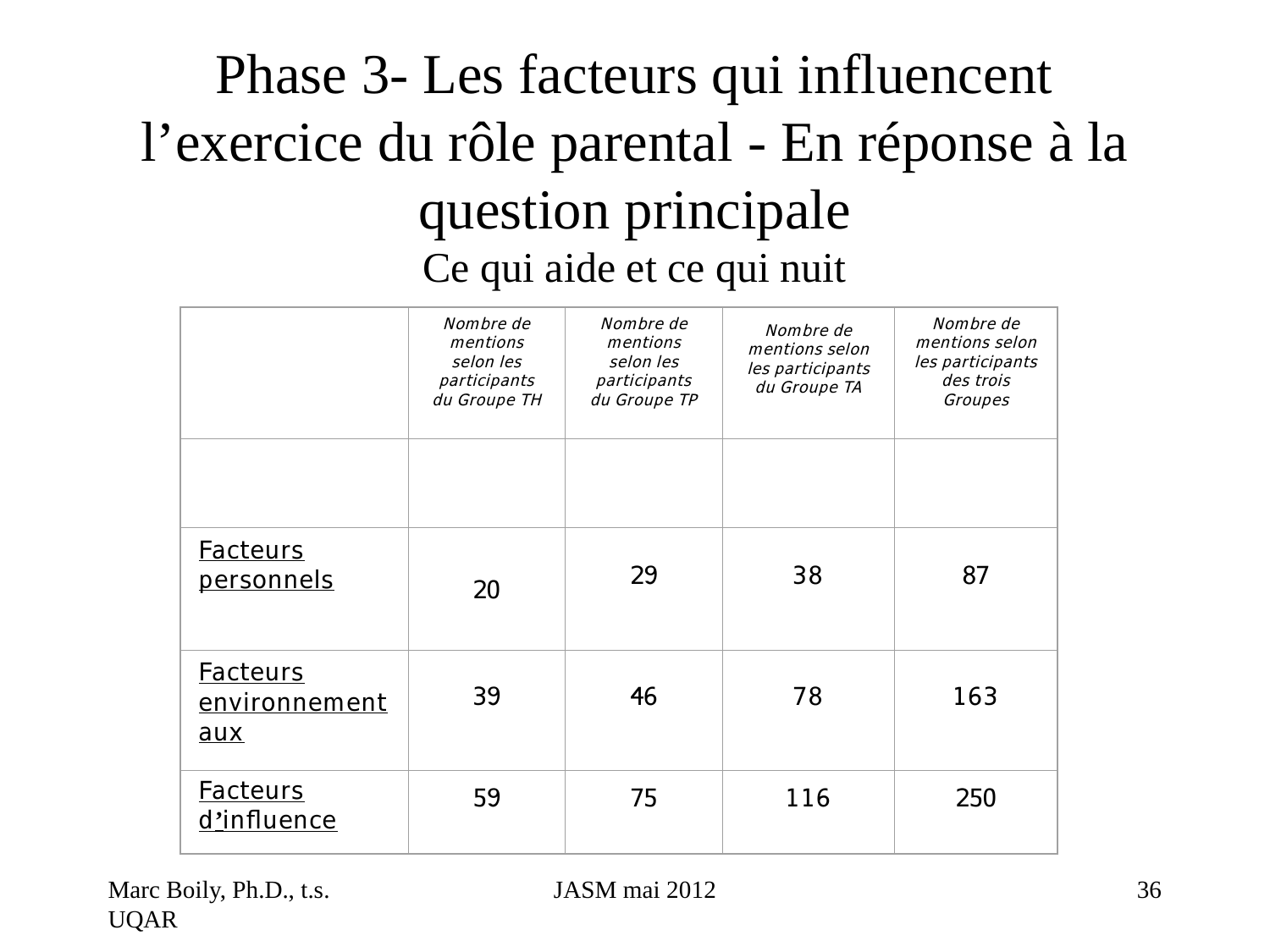

# Phase 3- Les facteurs qui influencent l’exercice du rôle parental - En réponse à la question principale Ce qui aide et ce qui nuit

Nombre de mentions selon les participants du Groupe TH

Nombre de mentions selon les participants du Groupe TP

Nombre de mentions selon les participants du Groupe TA

Nombre de mentions selon les participants des trois Groupes

Facteurs personnels

20

29

38

87

Facteurs environnementaux

Facteurs d’influence

39

46

78

163

59

75

116

250

Marc Boily, Ph.D., t.s. UQAR
JASM mai 2012
36